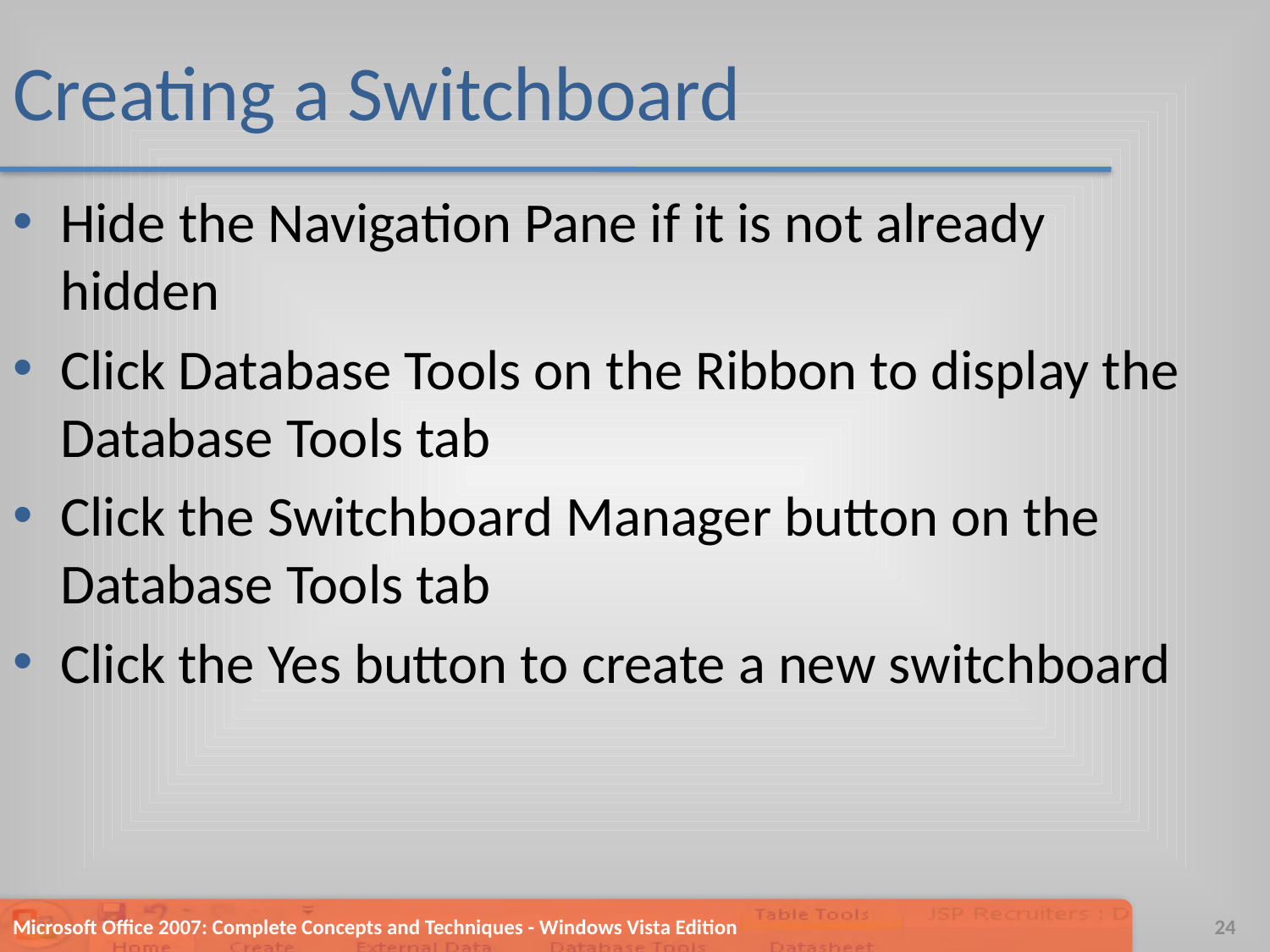

# Creating a Switchboard
Hide the Navigation Pane if it is not already hidden
Click Database Tools on the Ribbon to display the Database Tools tab
Click the Switchboard Manager button on the Database Tools tab
Click the Yes button to create a new switchboard
Microsoft Office 2007: Complete Concepts and Techniques - Windows Vista Edition
24